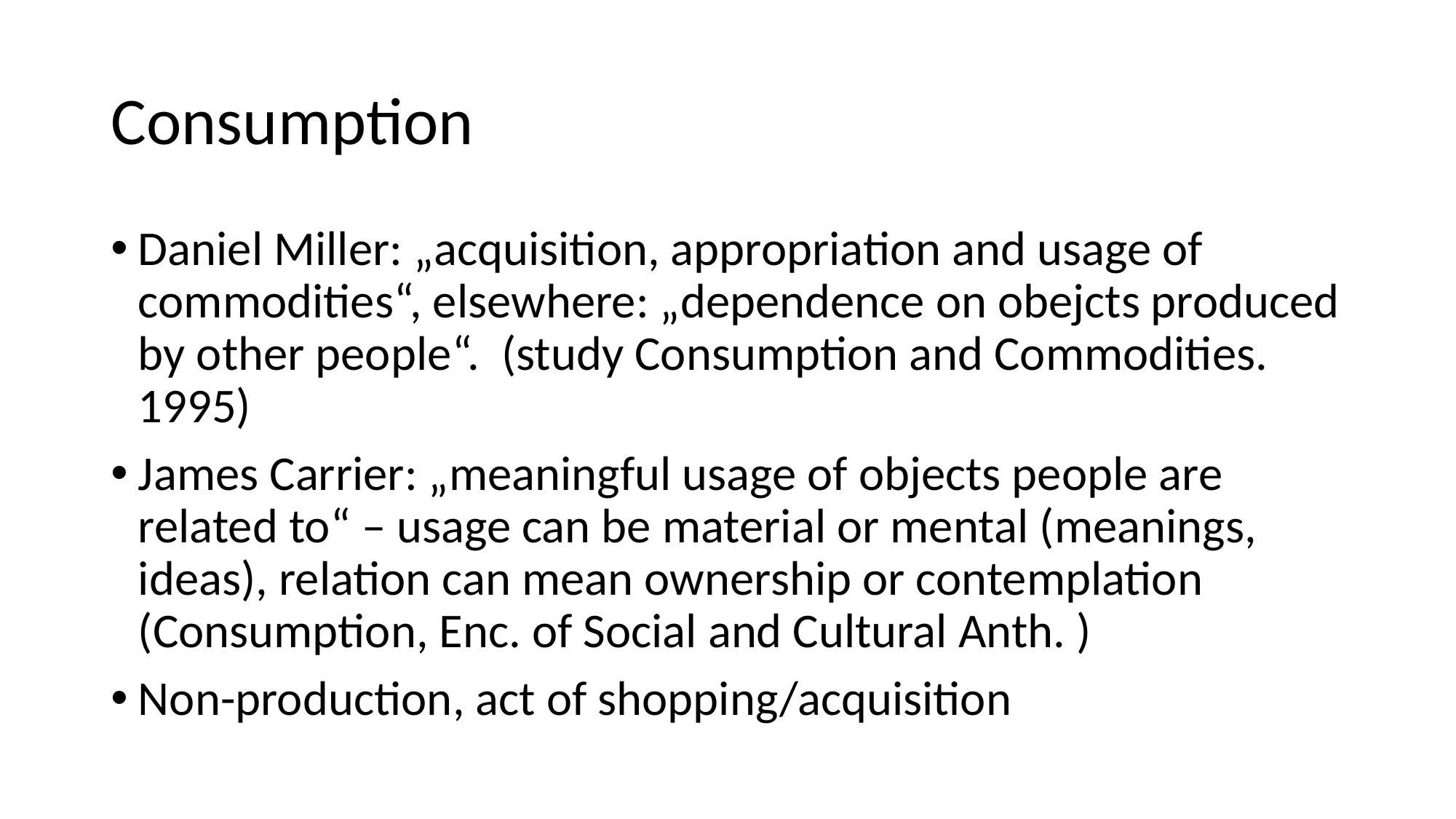

# Consumption
Daniel Miller: „acquisition, appropriation and usage of commodities“, elsewhere: „dependence on obejcts produced by other people“.  (study Consumption and Commodities. 1995)
James Carrier: „meaningful usage of objects people are related to“ – usage can be material or mental (meanings, ideas), relation can mean ownership or contemplation (Consumption, Enc. of Social and Cultural Anth. )
Non-production, act of shopping/acquisition